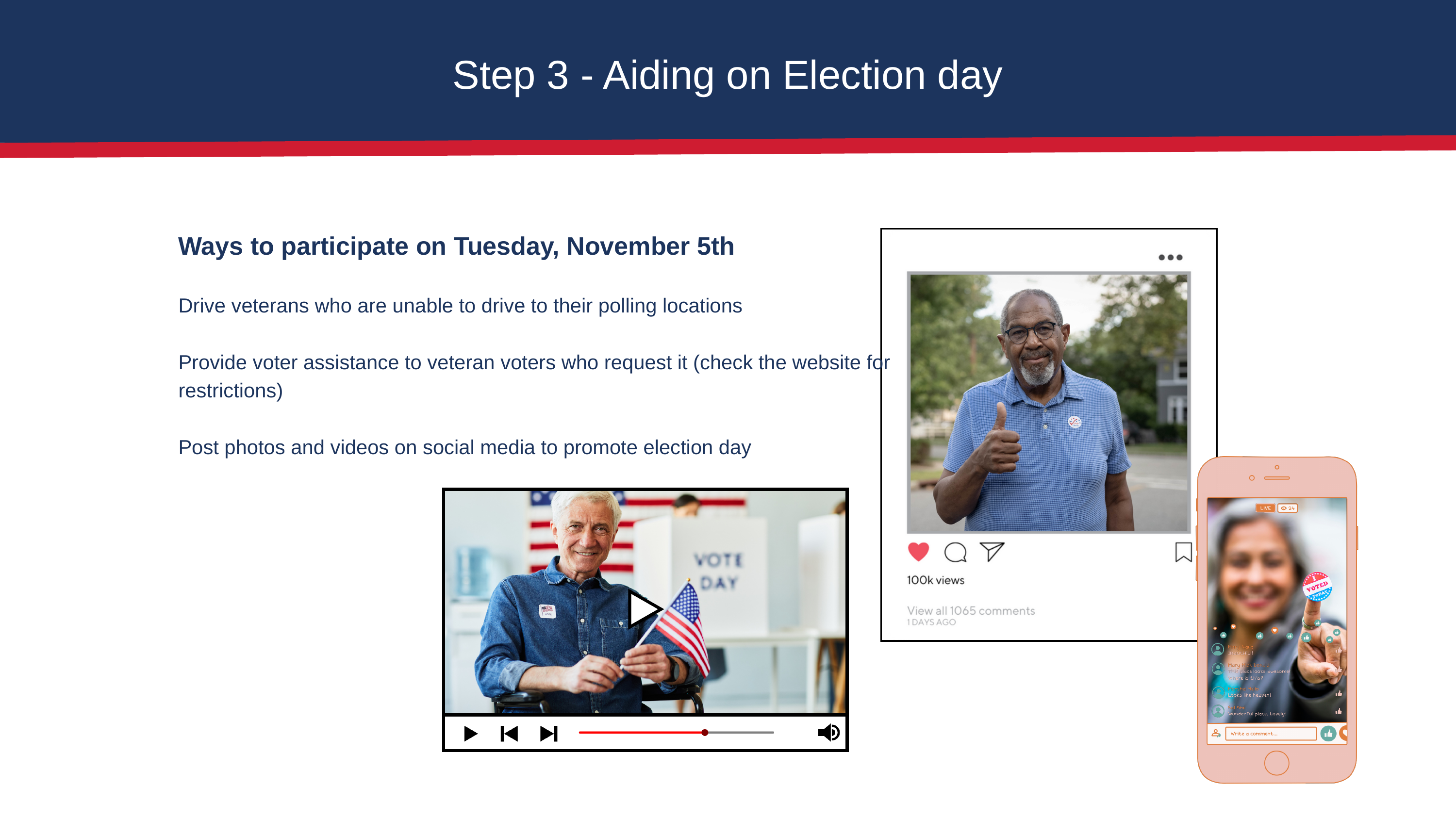

Step 3 - Aiding on Election day

Ways to participate on Tuesday, November 5th

Drive veterans who are unable to drive to their polling locations

Provide voter assistance to veteran voters who request it (check the website for restrictions)

Post photos and videos on social media to promote election day